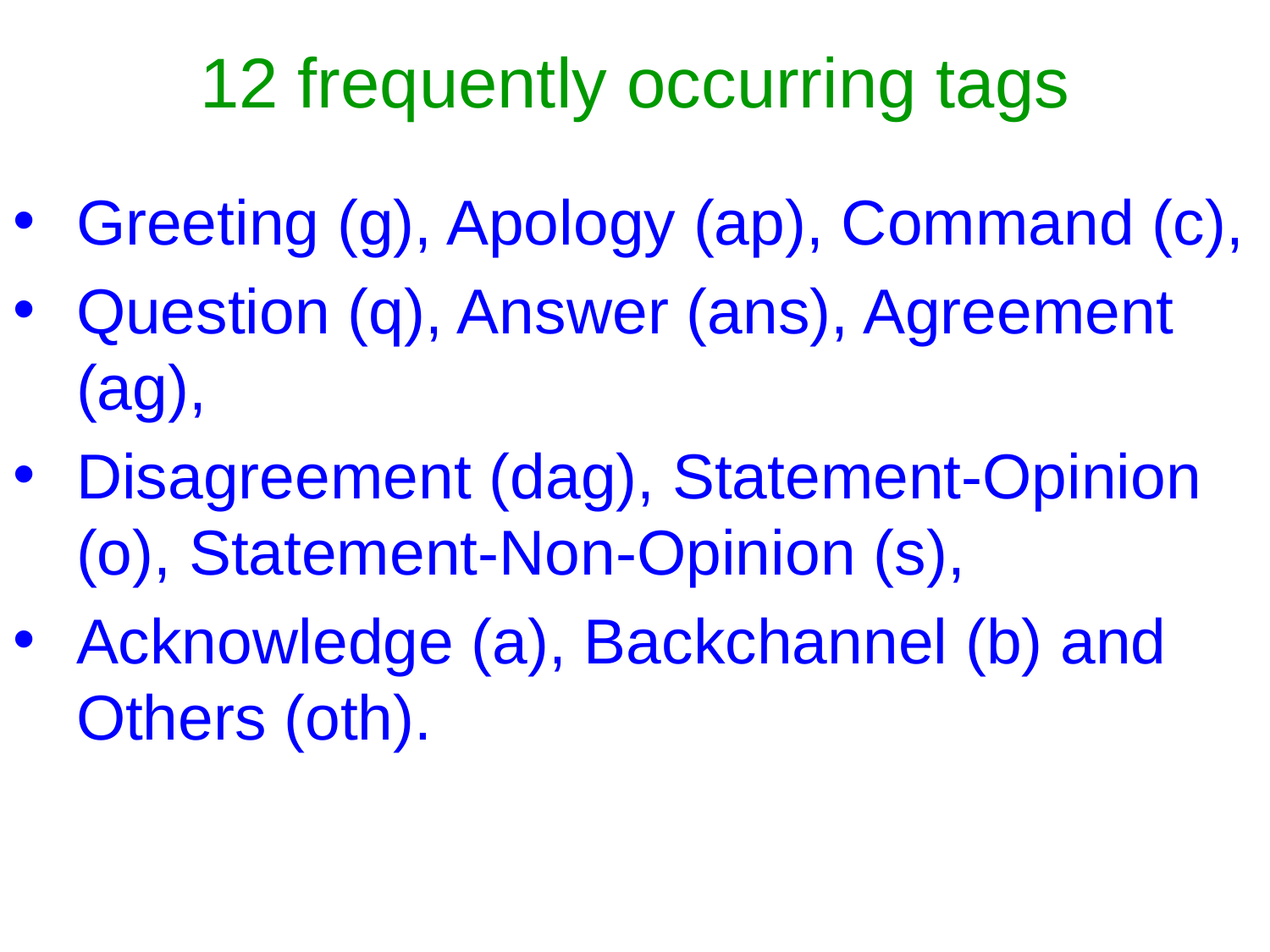

# 12 frequently occurring tags
Greeting (g), Apology (ap), Command (c),
Question (q), Answer (ans), Agreement (ag),
Disagreement (dag), Statement-Opinion (o), Statement-Non-Opinion (s),
Acknowledge (a), Backchannel (b) and Others (oth).